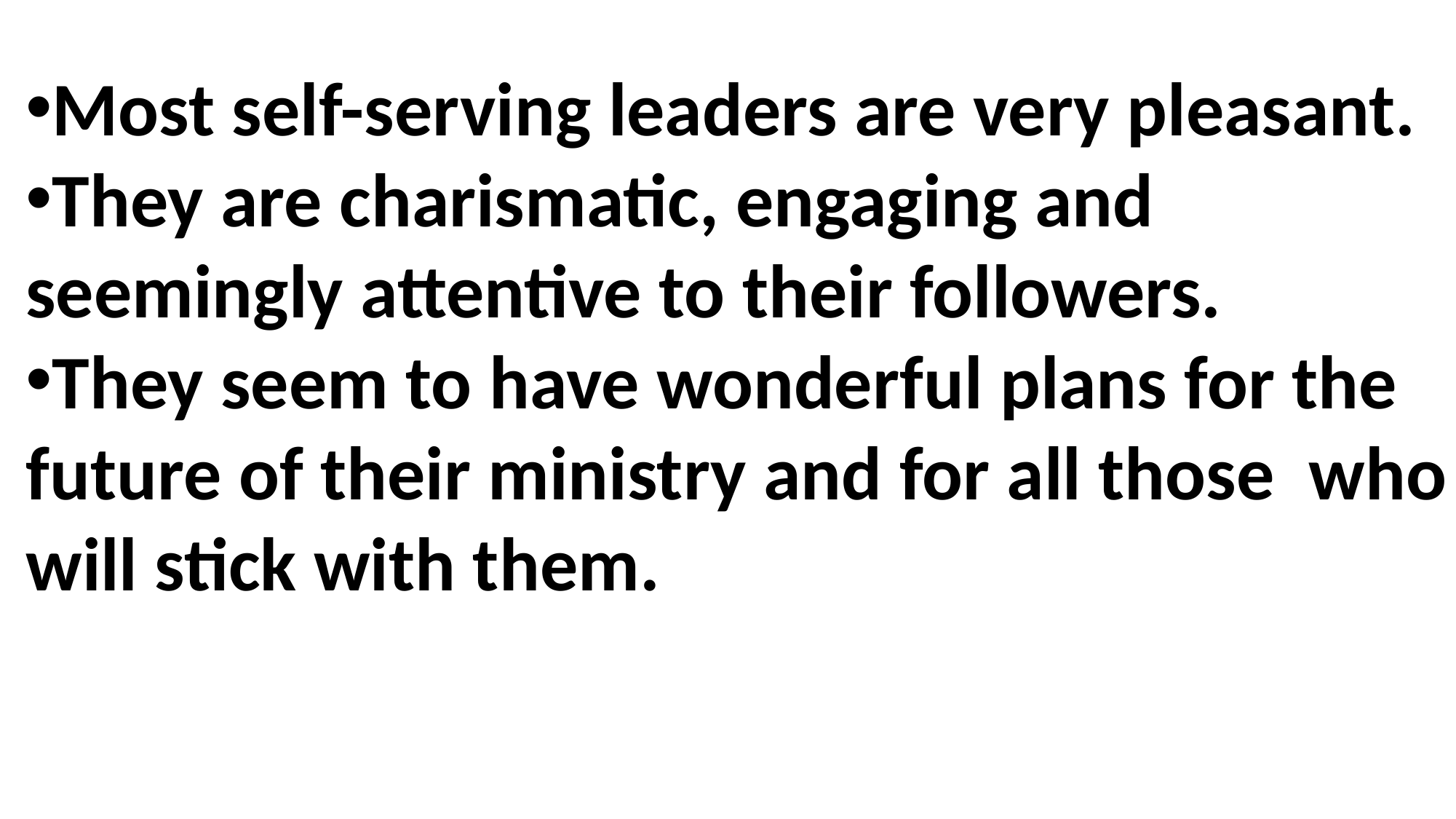

Most self-serving leaders are very pleasant.
They are charismatic, engaging and seemingly attentive to their followers.
They seem to have wonderful plans for the future of their ministry and for all those  who will stick with them.